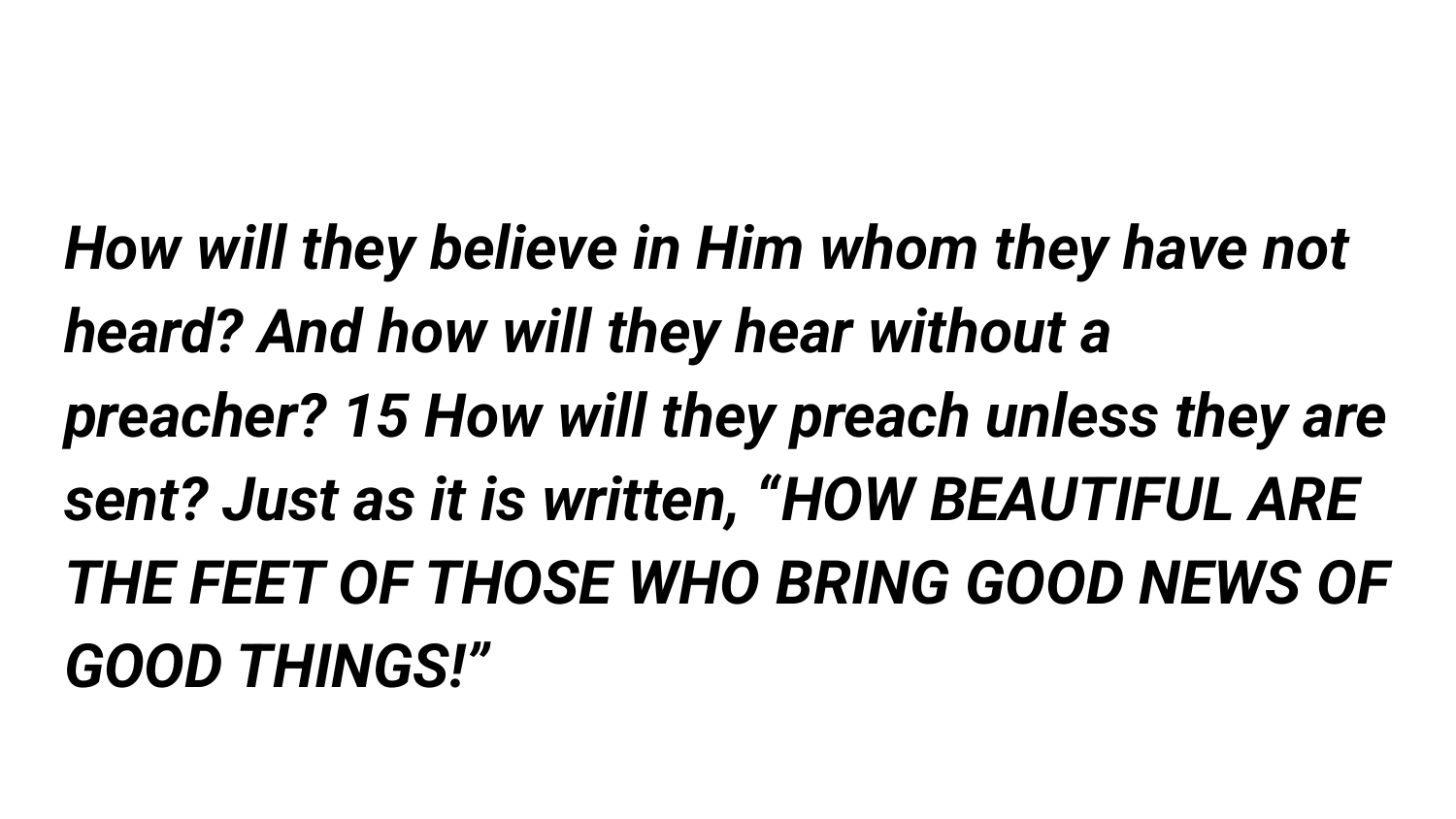

#
How will they believe in Him whom they have not heard? And how will they hear without a preacher? 15 How will they preach unless they are sent? Just as it is written, “How beautiful are the feet of those who bring good news of good things!”